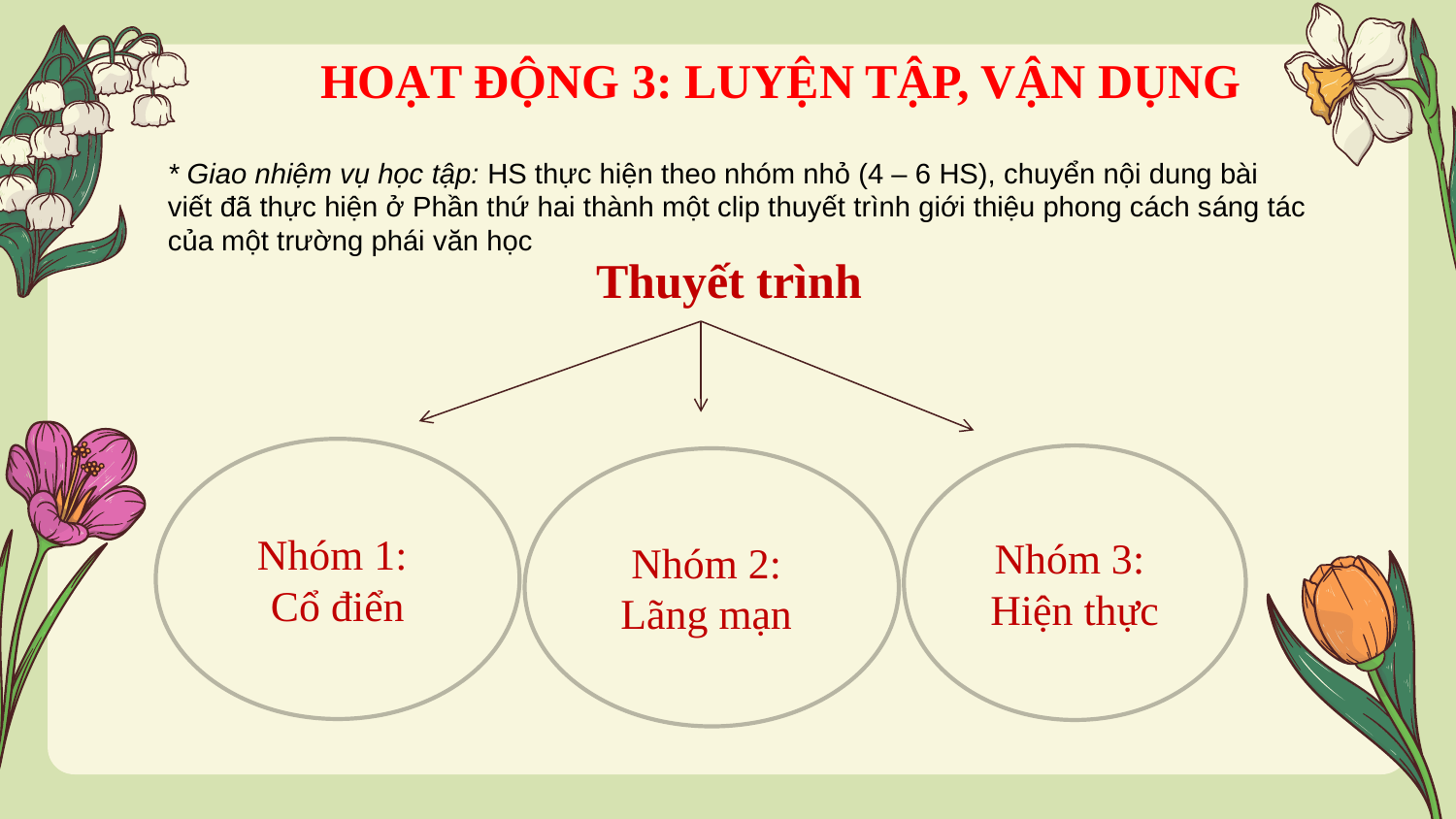

HOẠT ĐỘNG 3: LUYỆN TẬP, VẬN DỤNG
* Giao nhiệm vụ học tập: HS thực hiện theo nhóm nhỏ (4 – 6 HS), chuyển nội dung bài viết đã thực hiện ở Phần thứ hai thành một clip thuyết trình giới thiệu phong cách sáng tác của một trường phái văn học
 Thuyết trình

Nhóm 1:
Cổ điển
Nhóm 3:
Hiện thực
Nhóm 2:
Lãng mạn